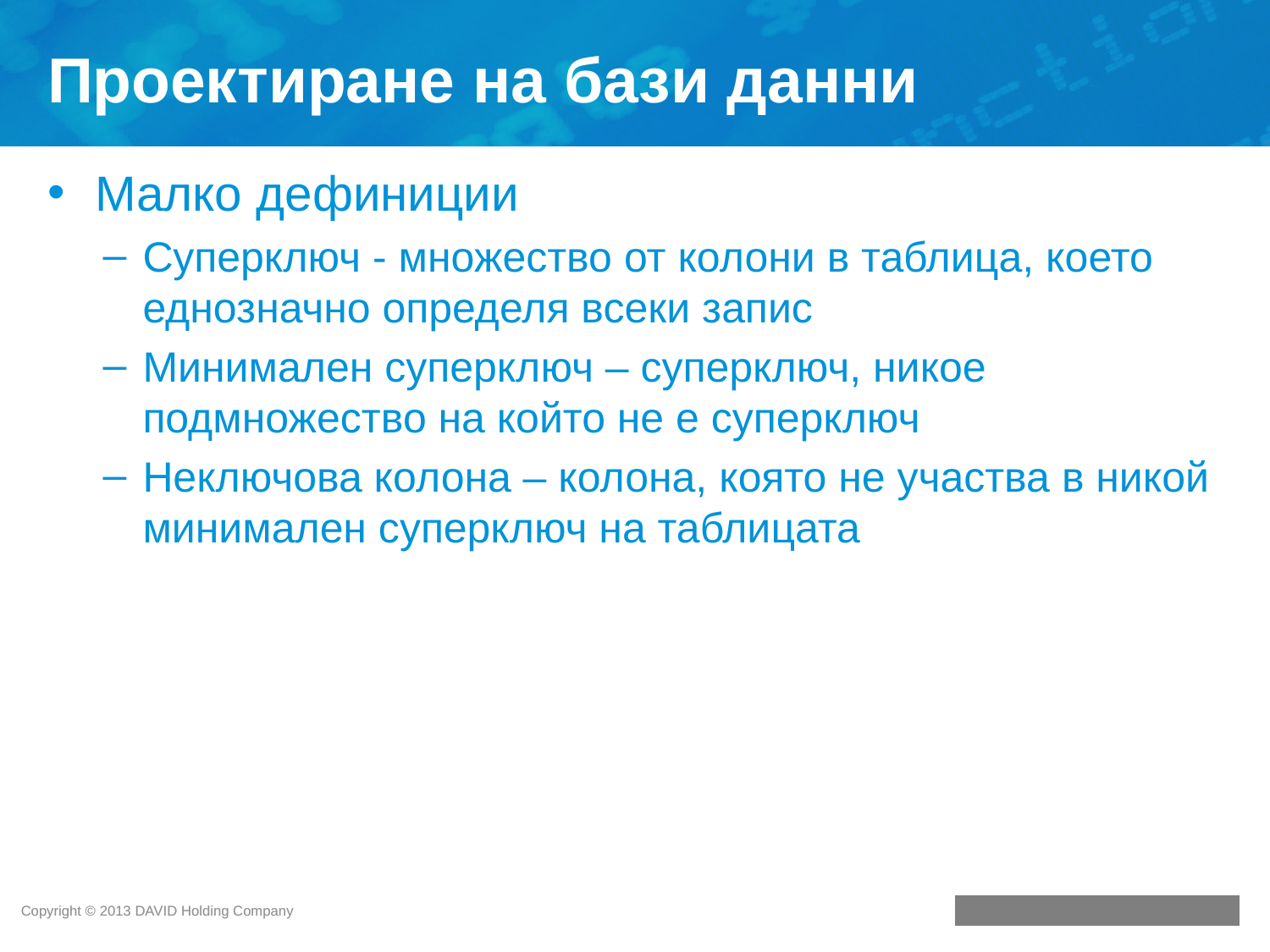

# Проектиране на бази данни
Малко дефиниции
Суперключ - множество от колони в таблица, което еднозначно определя всеки запис
Минимален суперключ – суперключ, никое подмножество на който не е суперключ
Неключова колона – колона, която не участва в никой минимален суперключ на таблицата